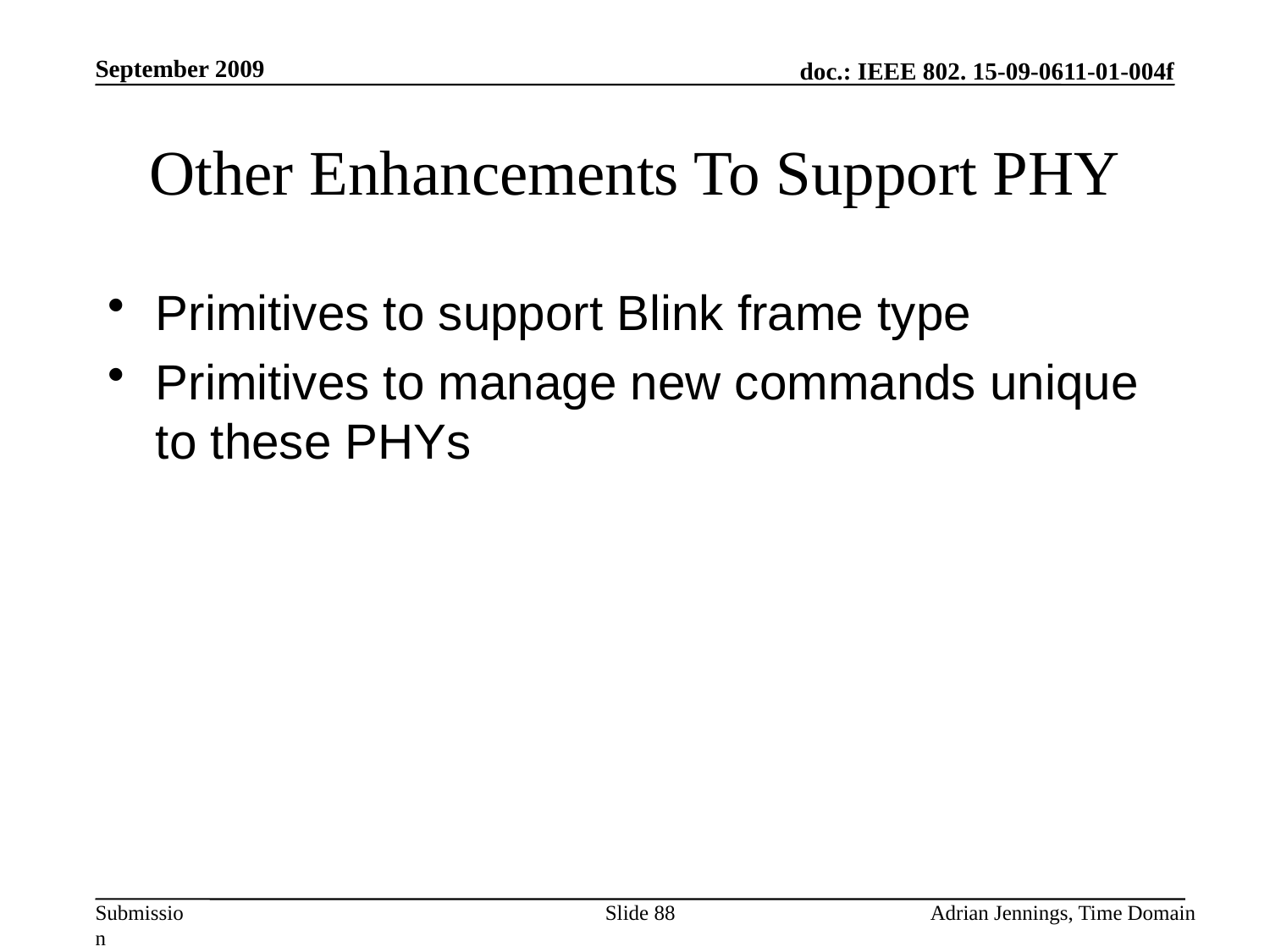

September 2009
# Other Enhancements To Support PHY
Primitives to support Blink frame type
Primitives to manage new commands unique to these PHYs
Slide 88
Adrian Jennings, Time Domain